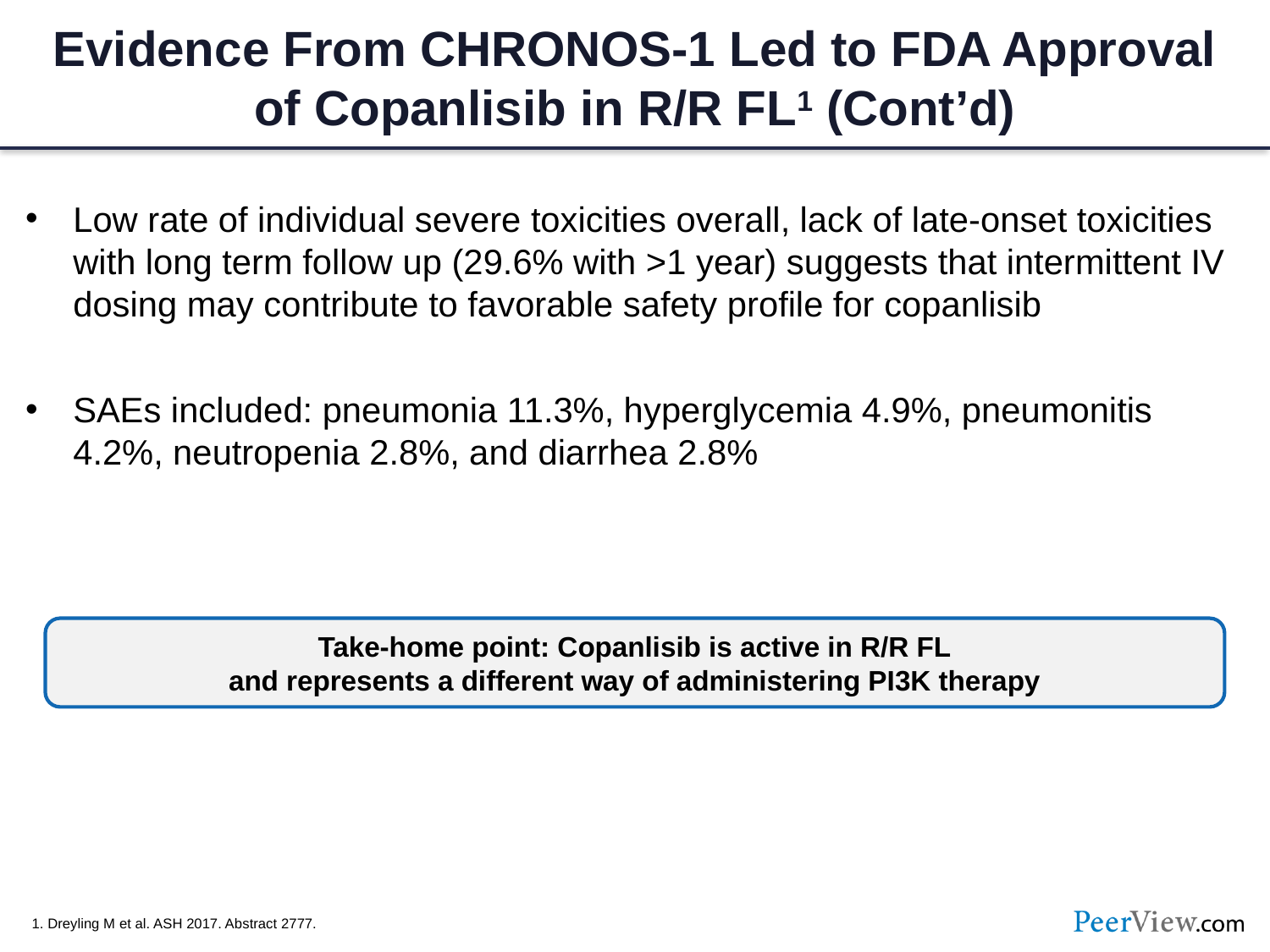

# Evidence From CHRONOS-1 Led to FDA Approval of Copanlisib in R/R FL1 (Cont’d)
Low rate of individual severe toxicities overall, lack of late-onset toxicities with long term follow up (29.6% with >1 year) suggests that intermittent IV dosing may contribute to favorable safety profile for copanlisib

SAEs included: pneumonia 11.3%, hyperglycemia 4.9%, pneumonitis 4.2%, neutropenia 2.8%, and diarrhea 2.8%
Take-home point: Copanlisib is active in R/R FL
and represents a different way of administering PI3K therapy
1. Dreyling M et al. ASH 2017. Abstract 2777.